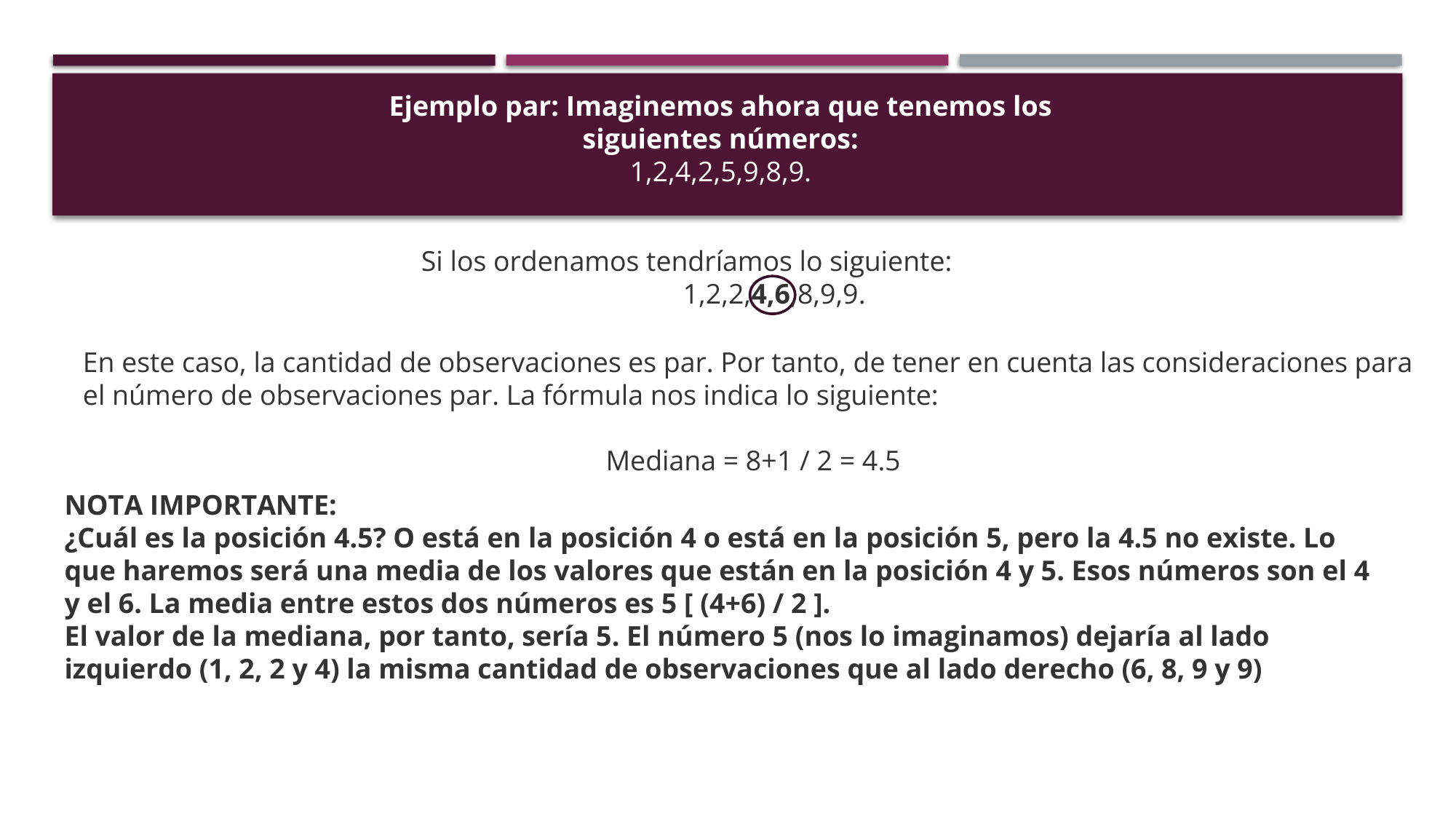

Ejemplo par: Imaginemos ahora que tenemos los siguientes números:
1,2,4,2,5,9,8,9.
Si los ordenamos tendríamos lo siguiente:
1,2,2,4,6,8,9,9.

En este caso, la cantidad de observaciones es par. Por tanto, de tener en cuenta las consideraciones para el número de observaciones par. La fórmula nos indica lo siguiente:

Mediana = 8+1 / 2 = 4.5
NOTA IMPORTANTE:
¿Cuál es la posición 4.5? O está en la posición 4 o está en la posición 5, pero la 4.5 no existe. Lo que haremos será una media de los valores que están en la posición 4 y 5. Esos números son el 4 y el 6. La media entre estos dos números es 5 [ (4+6) / 2 ].
El valor de la mediana, por tanto, sería 5. El número 5 (nos lo imaginamos) dejaría al lado izquierdo (1, 2, 2 y 4) la misma cantidad de observaciones que al lado derecho (6, 8, 9 y 9)